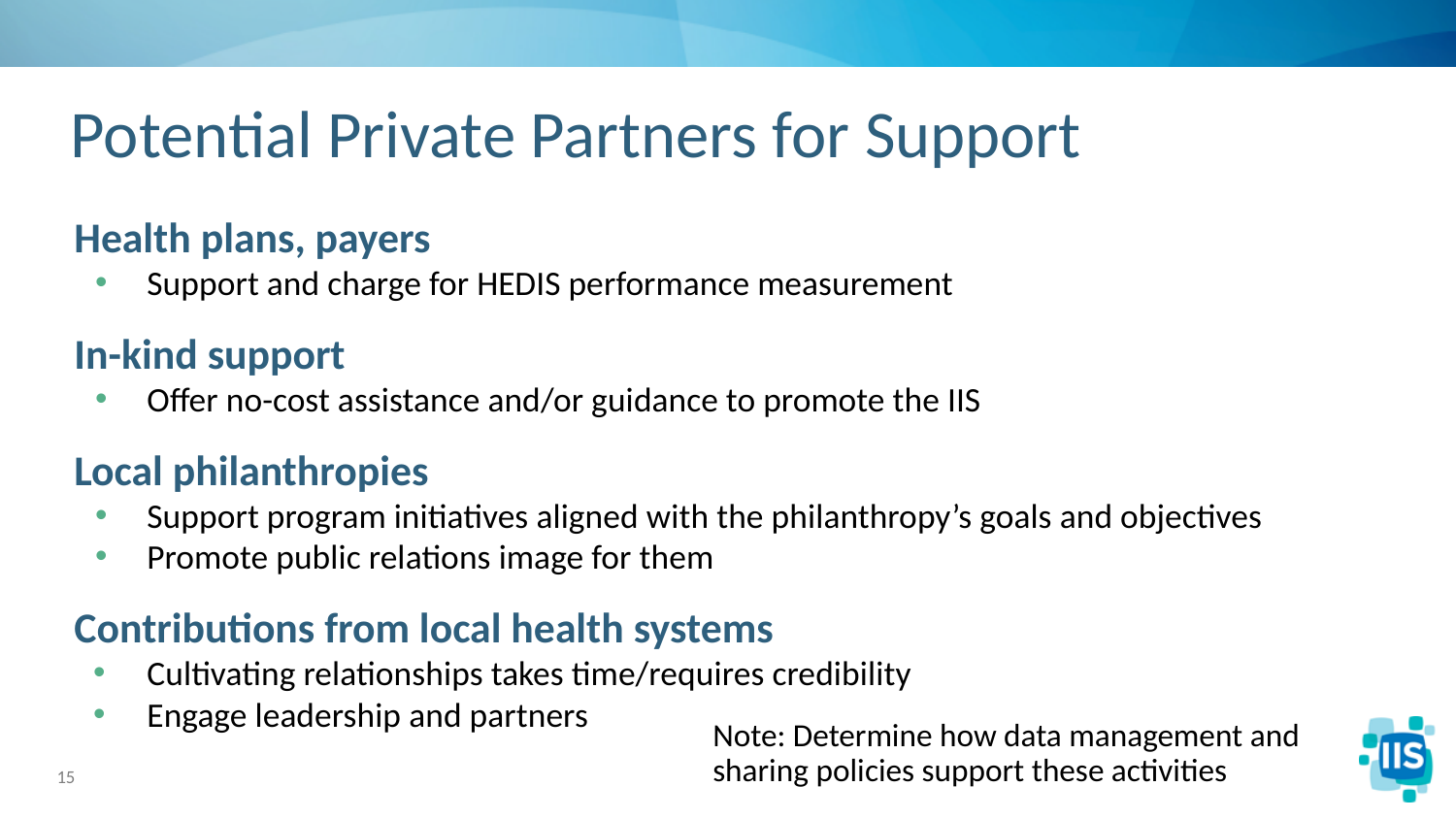

# Potential Private Partners for Support
Health plans, payers
Support and charge for HEDIS performance measurement

In-kind support
Offer no-cost assistance and/or guidance to promote the IIS

Local philanthropies
Support program initiatives aligned with the philanthropy’s goals and objectives
Promote public relations image for them

Contributions from local health systems
Cultivating relationships takes time/requires credibility
Engage leadership and partners
Note: Determine how data management and sharing policies support these activities